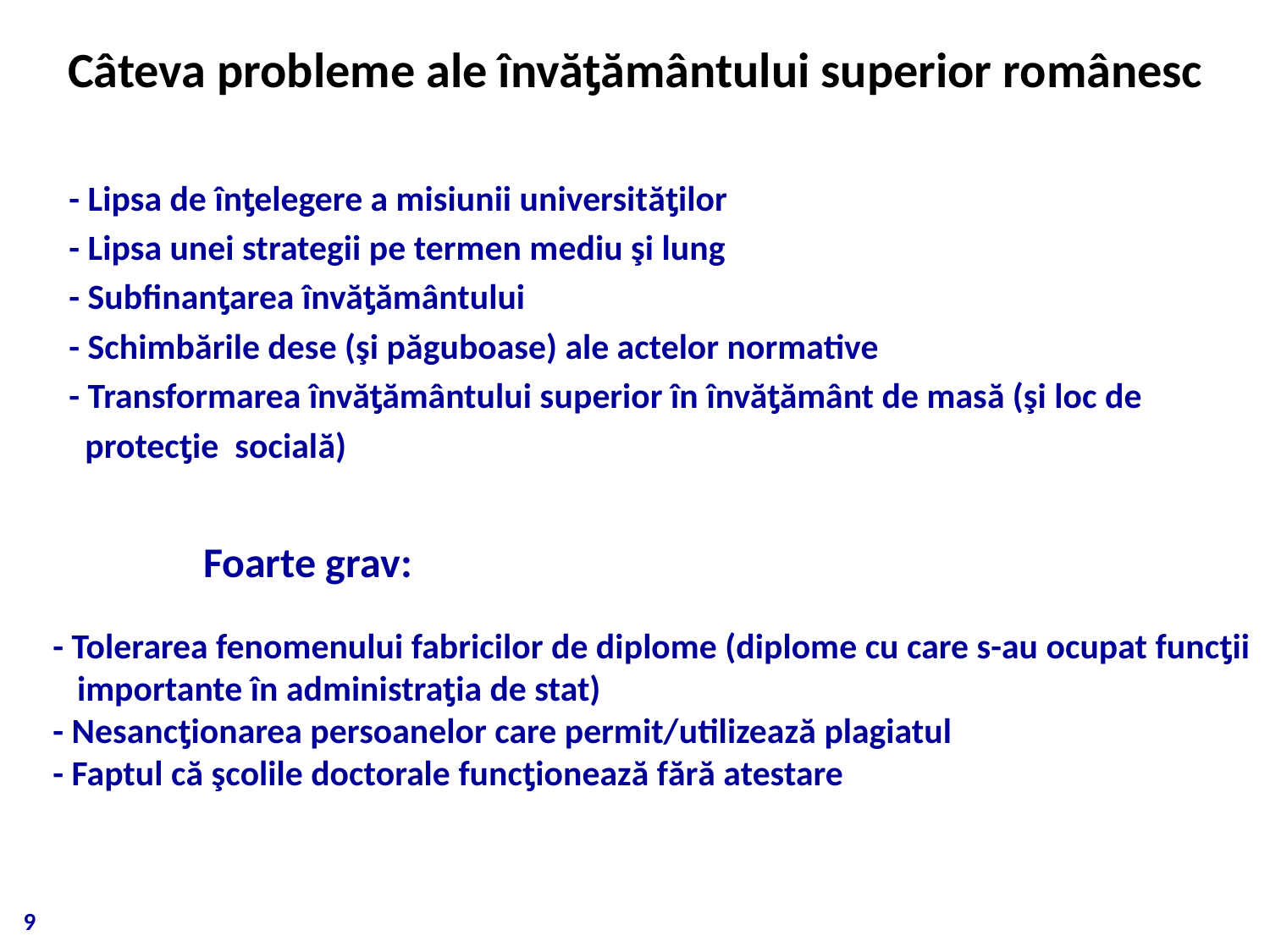

# Câteva probleme ale învăƫământului superior românesc
       - Lipsa de înƫelegere a misiunii universităƫilor
       - Lipsa unei strategii pe termen mediu şi lung
       - Subfinanƫarea învăƫământului
       - Schimbările dese (şi păguboase) ale actelor normative
       - Transformarea învăƫământului superior în învăƫământ de masă (şi loc de
         protecƫie  socială)
                    Foarte grav:

     - Tolerarea fenomenului fabricilor de diplome (diplome cu care s-au ocupat funcƫii
        importante în administraƫia de stat)
     - Nesancƫionarea persoanelor care permit/utilizează plagiatul
     - Faptul că şcolile doctorale funcƫionează fără atestare

9